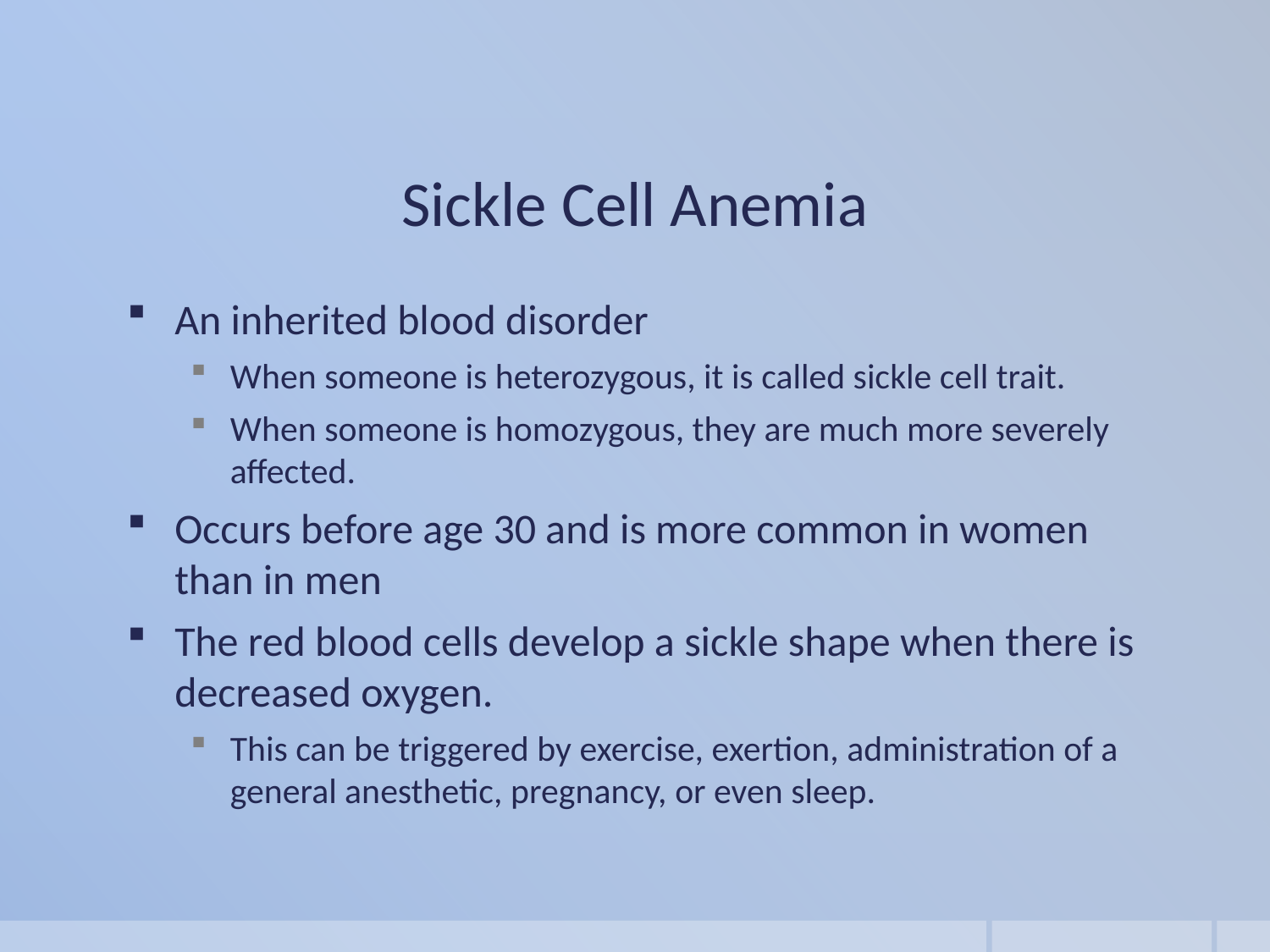

Sickle Cell Anemia

An inherited blood disorder
When someone is heterozygous, it is called sickle cell trait.
When someone is homozygous, they are much more severely affected.
Occurs before age 30 and is more common in women than in men
The red blood cells develop a sickle shape when there is decreased oxygen.
This can be triggered by exercise, exertion, administration of a general anesthetic, pregnancy, or even sleep.